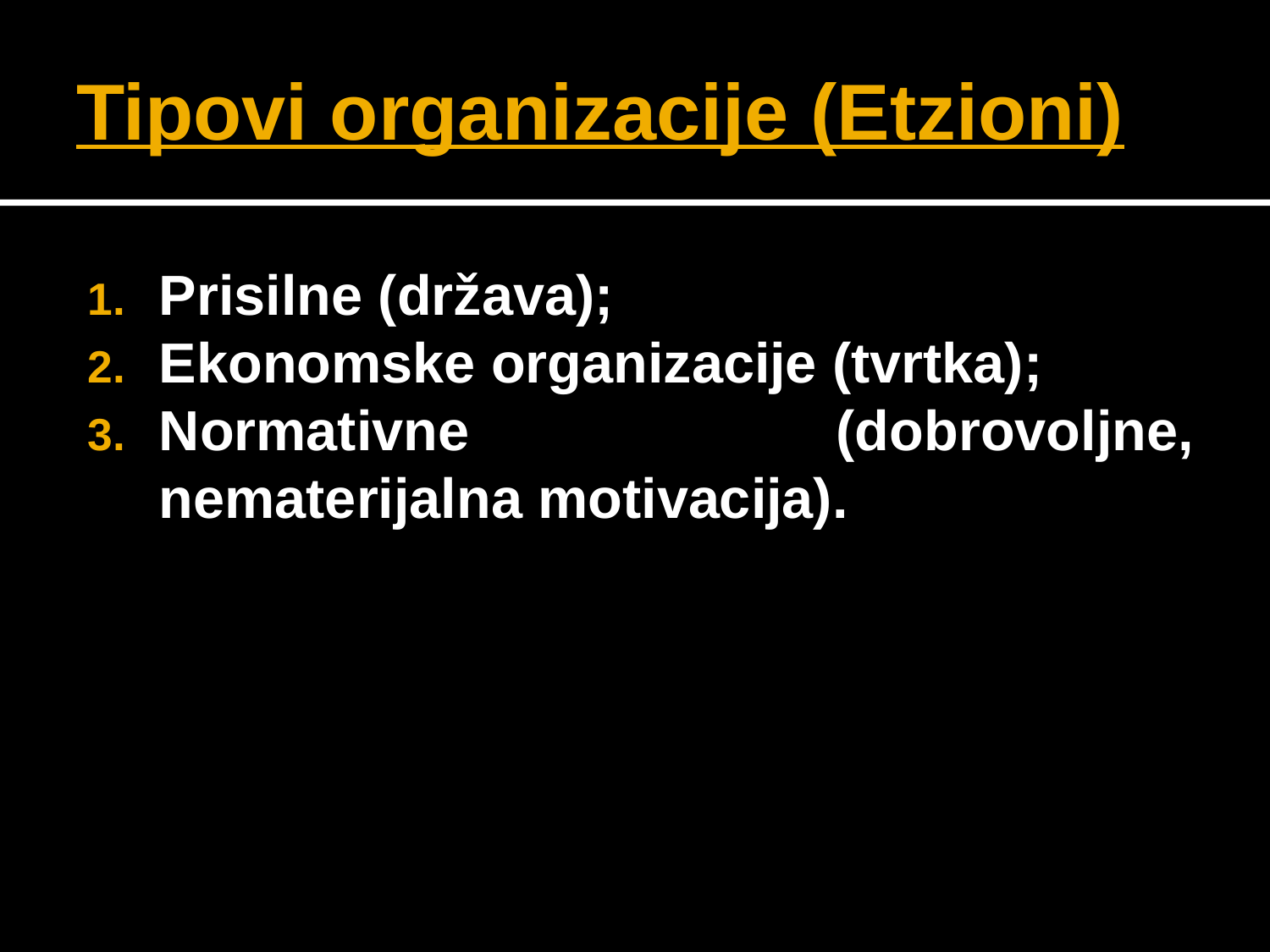

# Tipovi organizacije (Etzioni)
Prisilne (država);
Ekonomske organizacije (tvrtka);
Normativne (dobrovoljne, nematerijalna motivacija).